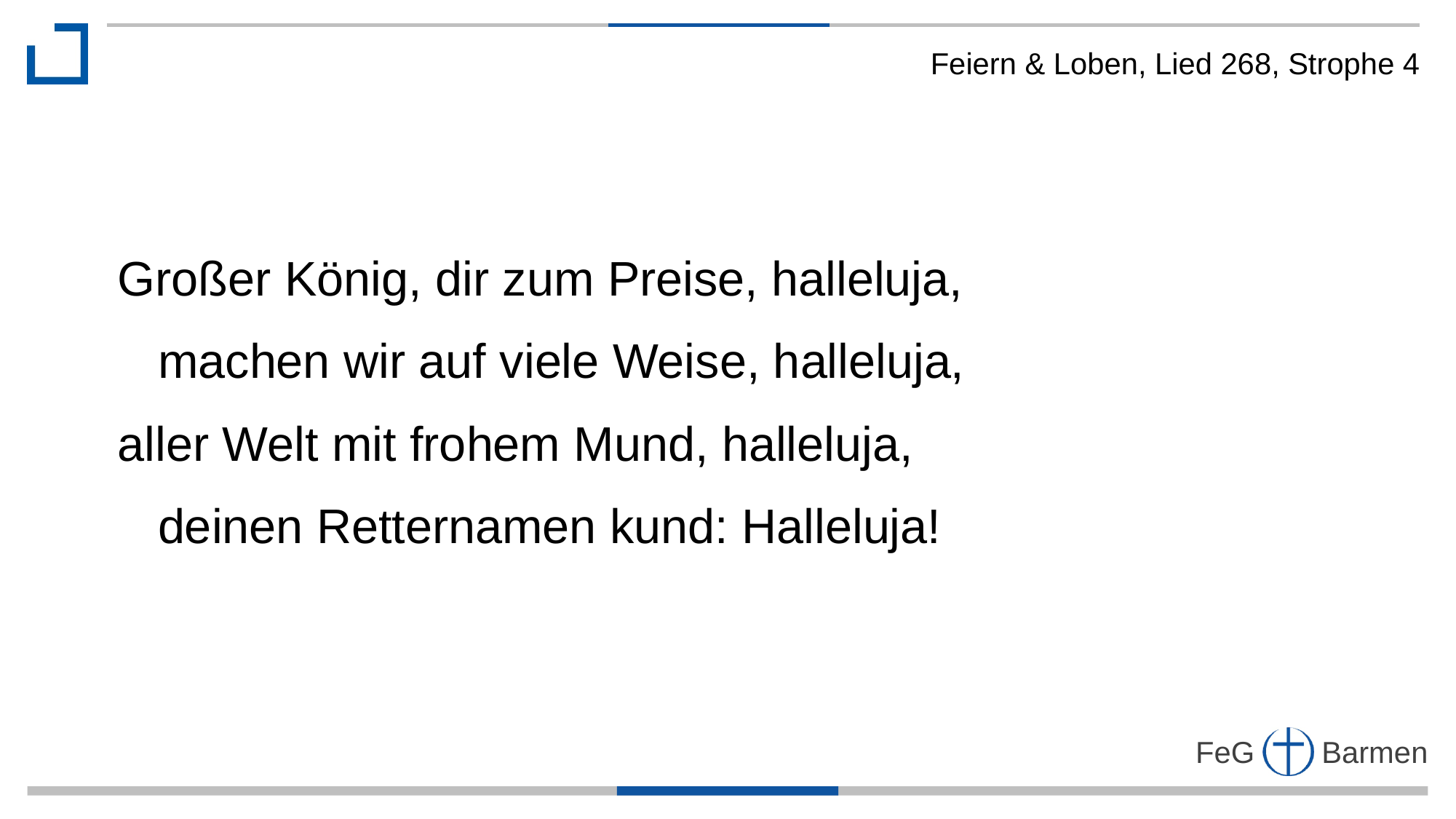

Feiern & Loben, Lied 268, Strophe 4
Großer König, dir zum Preise, halleluja,
   machen wir auf viele Weise, halleluja,
aller Welt mit frohem Mund, halleluja,
   deinen Retternamen kund: Halleluja!